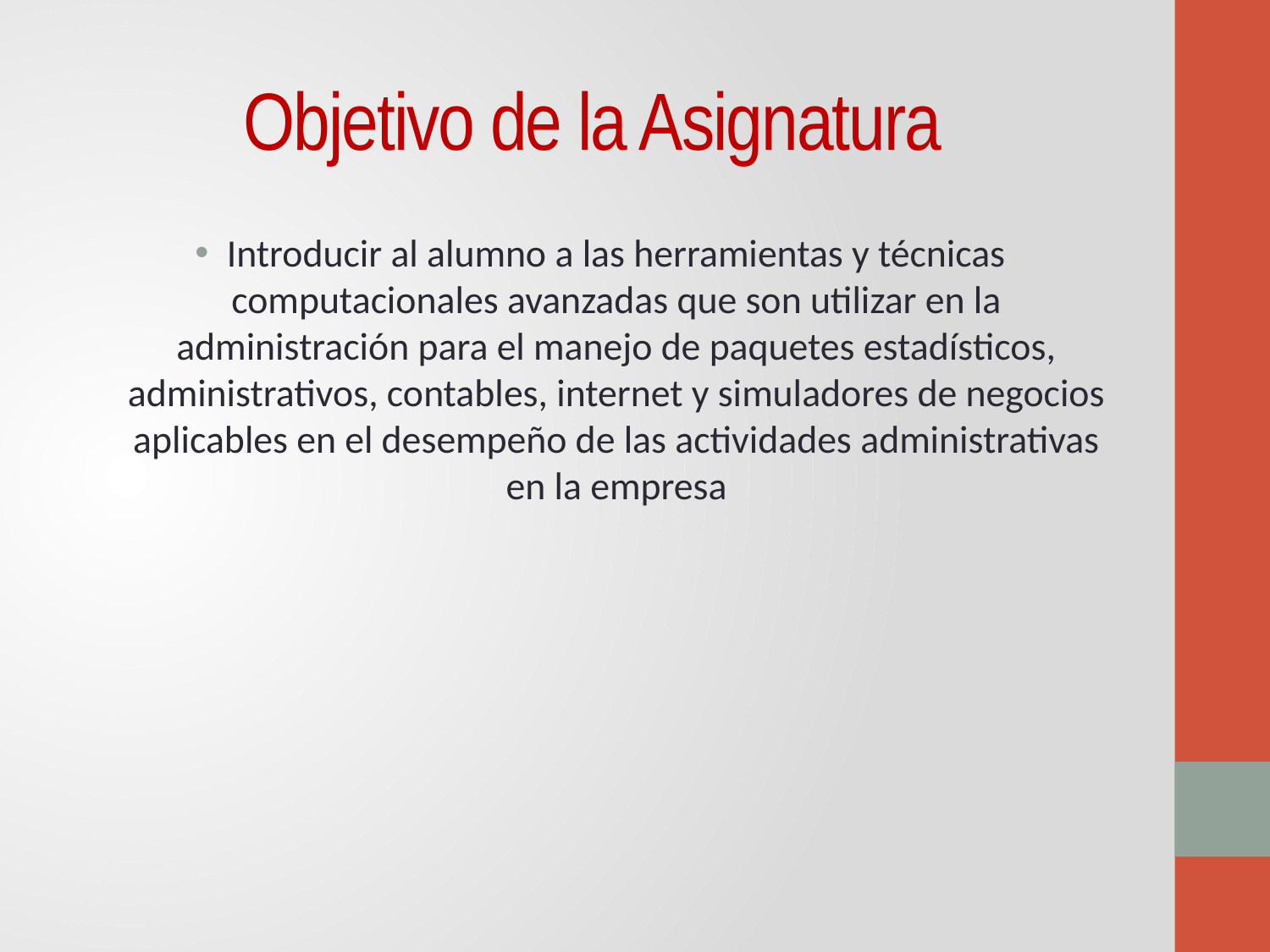

# Objetivo de la Asignatura
Introducir al alumno a las herramientas y técnicas computacionales avanzadas que son utilizar en la administración para el manejo de paquetes estadísticos, administrativos, contables, internet y simuladores de negocios aplicables en el desempeño de las actividades administrativas en la empresa